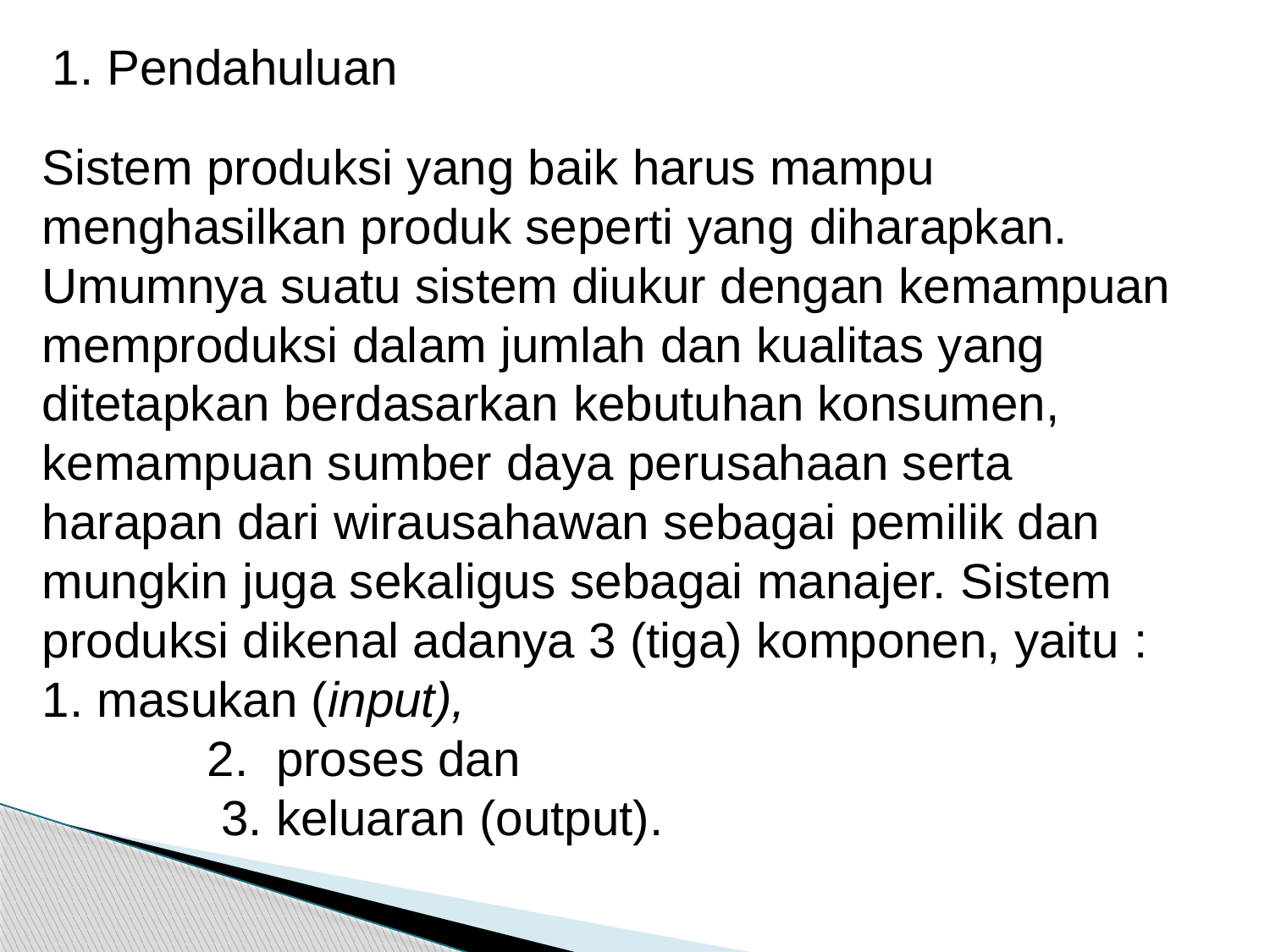

1. Pendahuluan
Sistem produksi yang baik harus mampu menghasilkan produk seperti yang diharapkan. Umumnya suatu sistem diukur dengan kemampuan memproduksi dalam jumlah dan kualitas yang ditetapkan berdasarkan kebutuhan konsumen, kemampuan sumber daya perusahaan serta harapan dari wirausahawan sebagai pemilik dan mungkin juga sekaligus sebagai manajer. Sistem produksi dikenal adanya 3 (tiga) komponen, yaitu :  1. masukan (input),
            2.  proses dan
             3. keluaran (output).